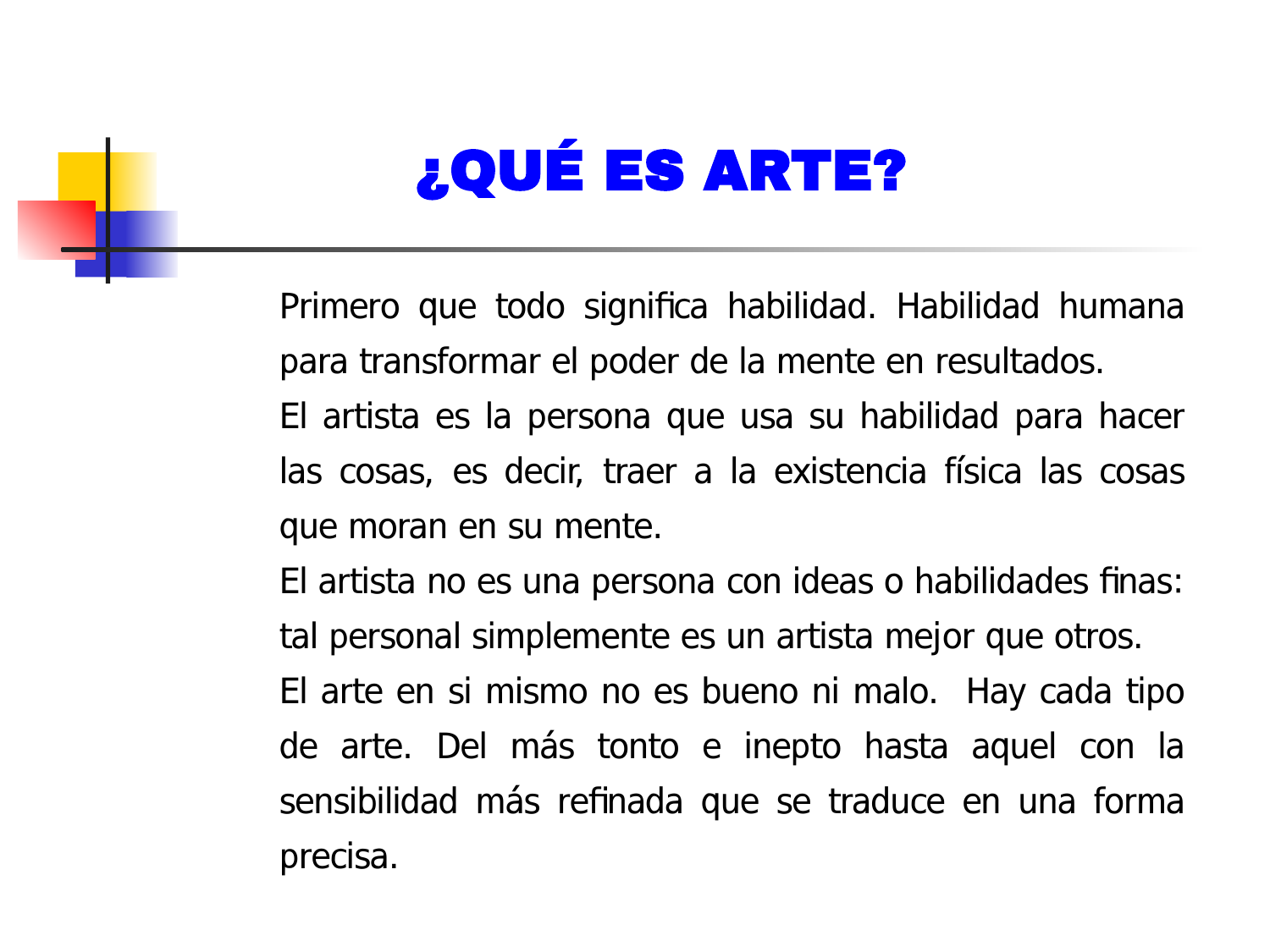

¿QUÉ ES ARTE?
Primero que todo significa habilidad. Habilidad humana para transformar el poder de la mente en resultados.
El artista es la persona que usa su habilidad para hacer las cosas, es decir, traer a la existencia física las cosas que moran en su mente.
El artista no es una persona con ideas o habilidades finas: tal personal simplemente es un artista mejor que otros.
El arte en si mismo no es bueno ni malo.  Hay cada tipo de arte. Del más tonto e inepto hasta aquel con la sensibilidad más refinada que se traduce en una forma precisa.